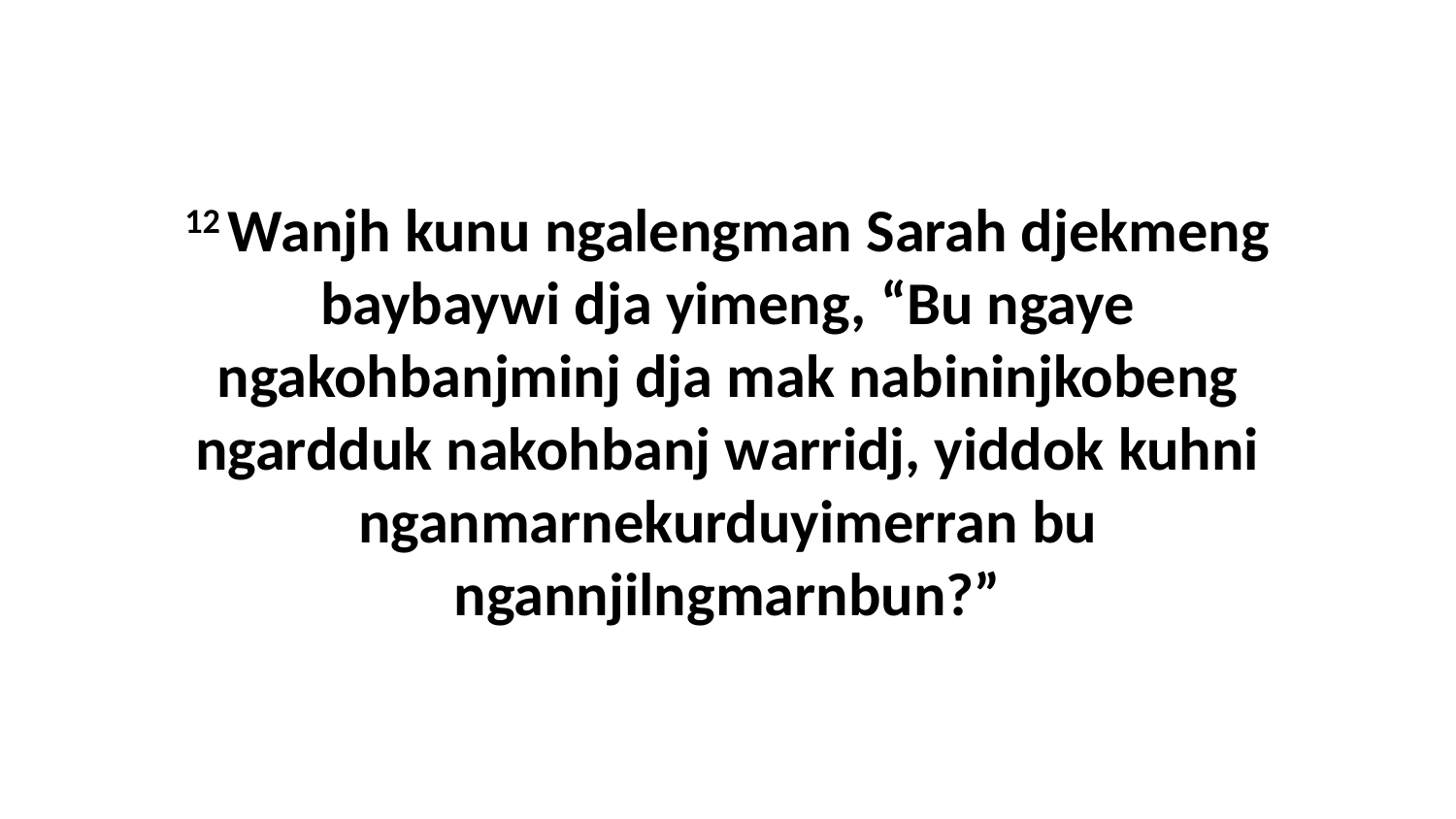

12 Wanjh kunu ngalengman Sarah djekmeng baybaywi dja yimeng, “Bu ngaye ngakohbanjminj dja mak nabininjkobeng ngardduk nakohbanj warridj, yiddok kuhni nganmarnekurduyimerran bu ngannjilngmarnbun?”